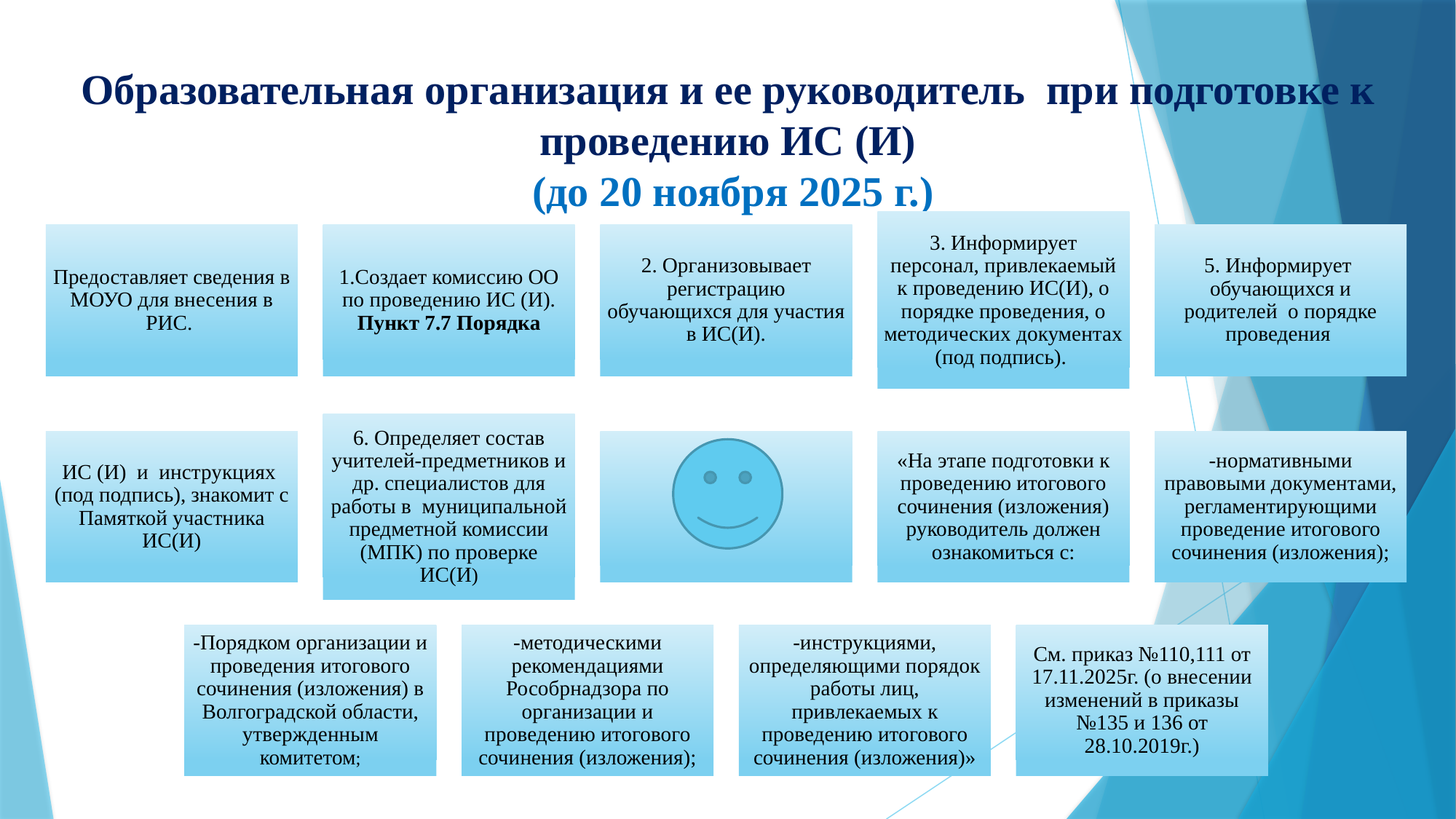

# Образовательная организация и ее руководитель  при подготовке к проведению ИС (И) (до 20 ноября 2025 г.)
Предоставляет сведения в МОУО для внесения в РИС.
1.Создает комиссию ОО по проведению ИС (И). Пункт 7.7 Порядка
2. Организовывает регистрацию обучающихся для участия в ИС(И).
3. Информирует персонал, привлекаемый к проведению ИС(И), о порядке проведения, о методических документах (под подпись).
5. Информирует  обучающихся и родителей  о порядке проведения
ИС (И)  и  инструкциях  (под подпись), знакомит с Памяткой участника ИС(И)
6. Определяет состав учителей-предметников и др. специалистов для работы в  муниципальной предметной комиссии (МПК) по проверке ИС(И)

«На этапе подготовки к проведению итогового сочинения (изложения) руководитель должен ознакомиться с:
-нормативными правовыми документами, регламентирующими проведение итогового сочинения (изложения);
-Порядком организации и проведения итогового сочинения (изложения) в Волгоградской области, утвержденным комитетом;
-методическими рекомендациями Рособрнадзора по организации и проведению итогового сочинения (изложения);
-инструкциями, определяющими порядок работы лиц, привлекаемых к проведению итогового сочинения (изложения)»
См. приказ №110,111 от 17.11.2025г. (о внесении изменений в приказы №135 и 136 от 28.10.2019г.)